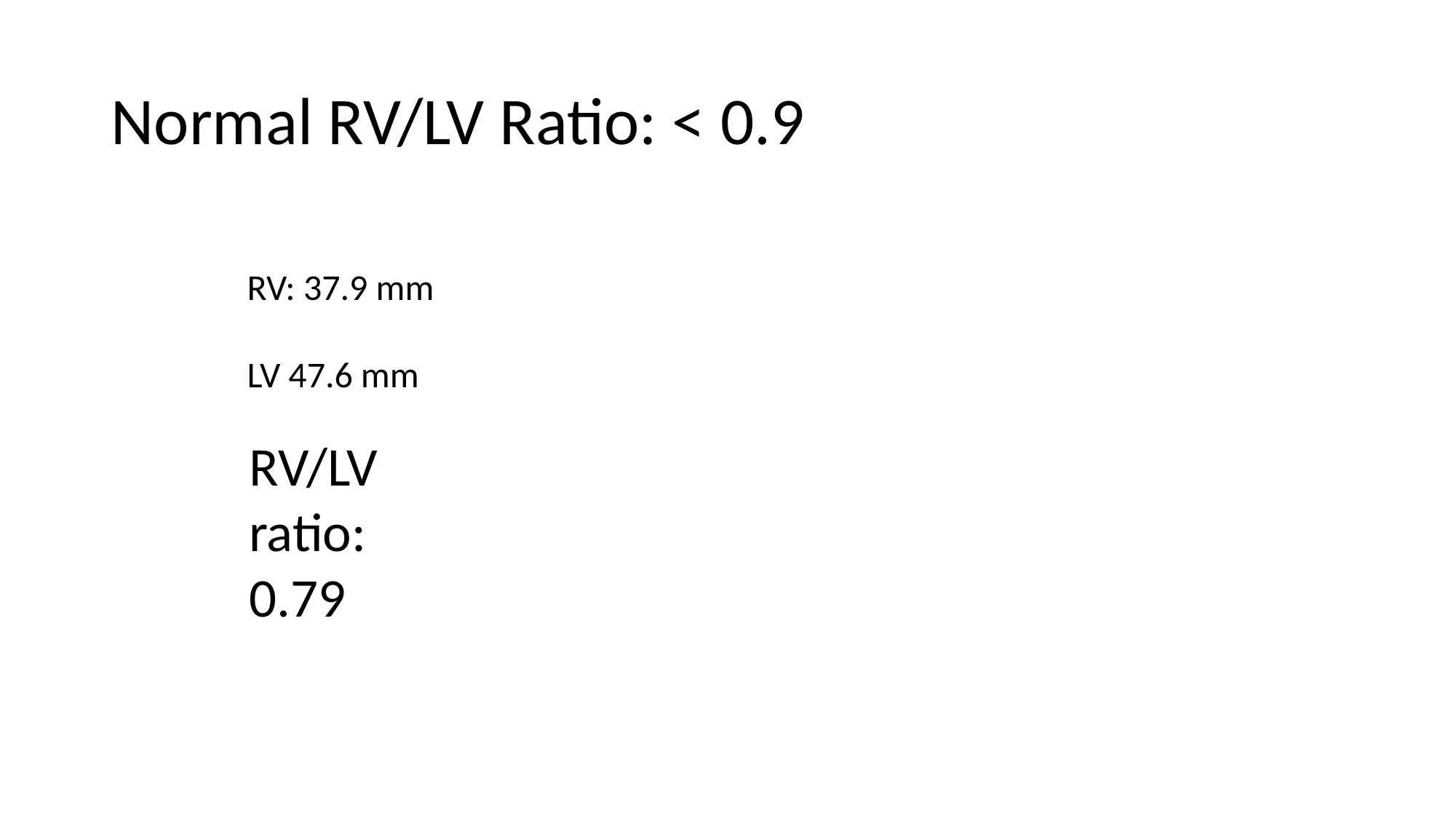

# Normal RV/LV Ratio: < 0.9
RV: 37.9 mm

LV 47.6 mm
RV/LV ratio: 0.79